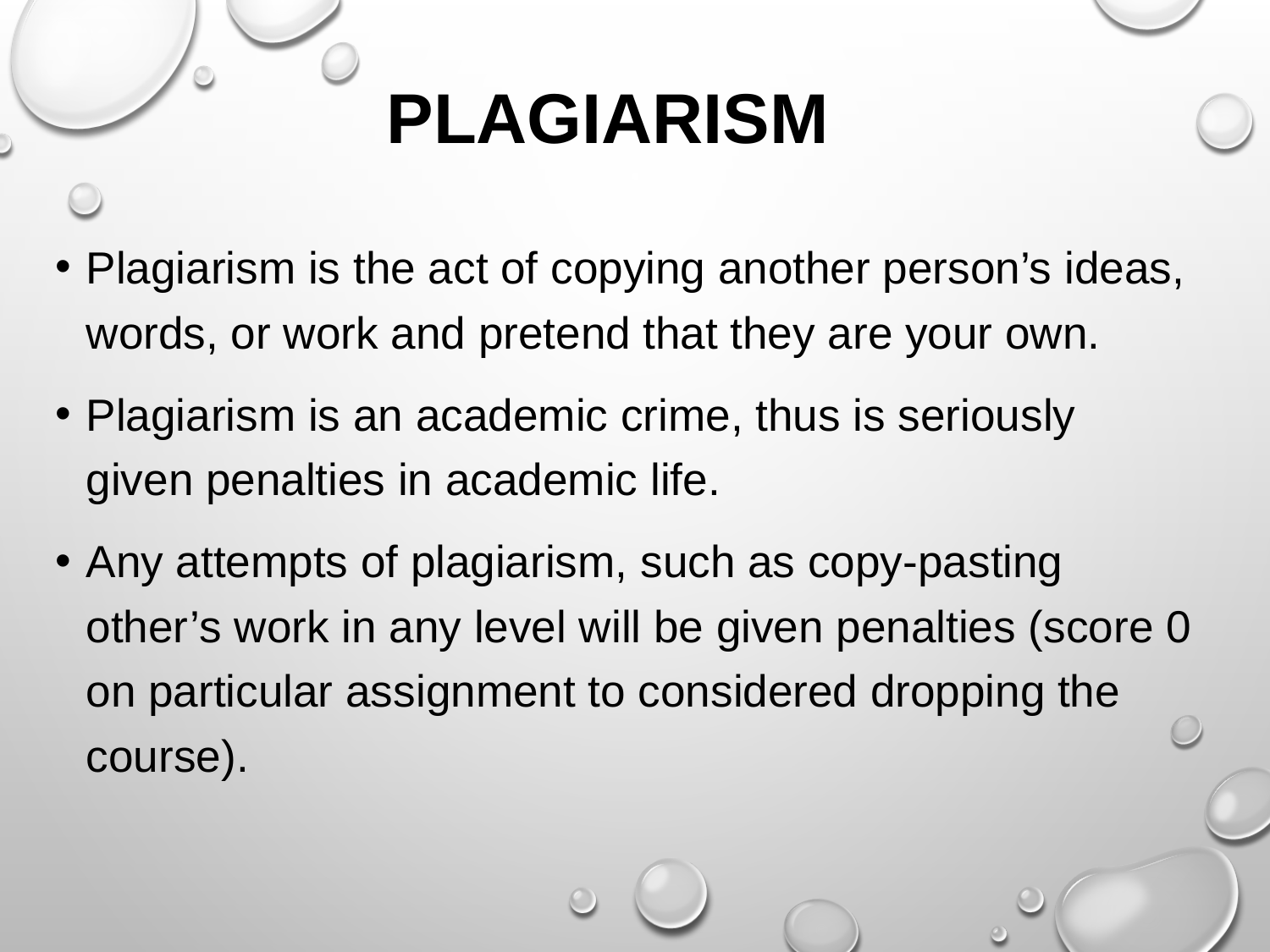

# PLAGIARISM
Plagiarism is the act of copying another person’s ideas, words, or work and pretend that they are your own.
Plagiarism is an academic crime, thus is seriously given penalties in academic life.
Any attempts of plagiarism, such as copy-pasting other’s work in any level will be given penalties (score 0 on particular assignment to considered dropping the course).